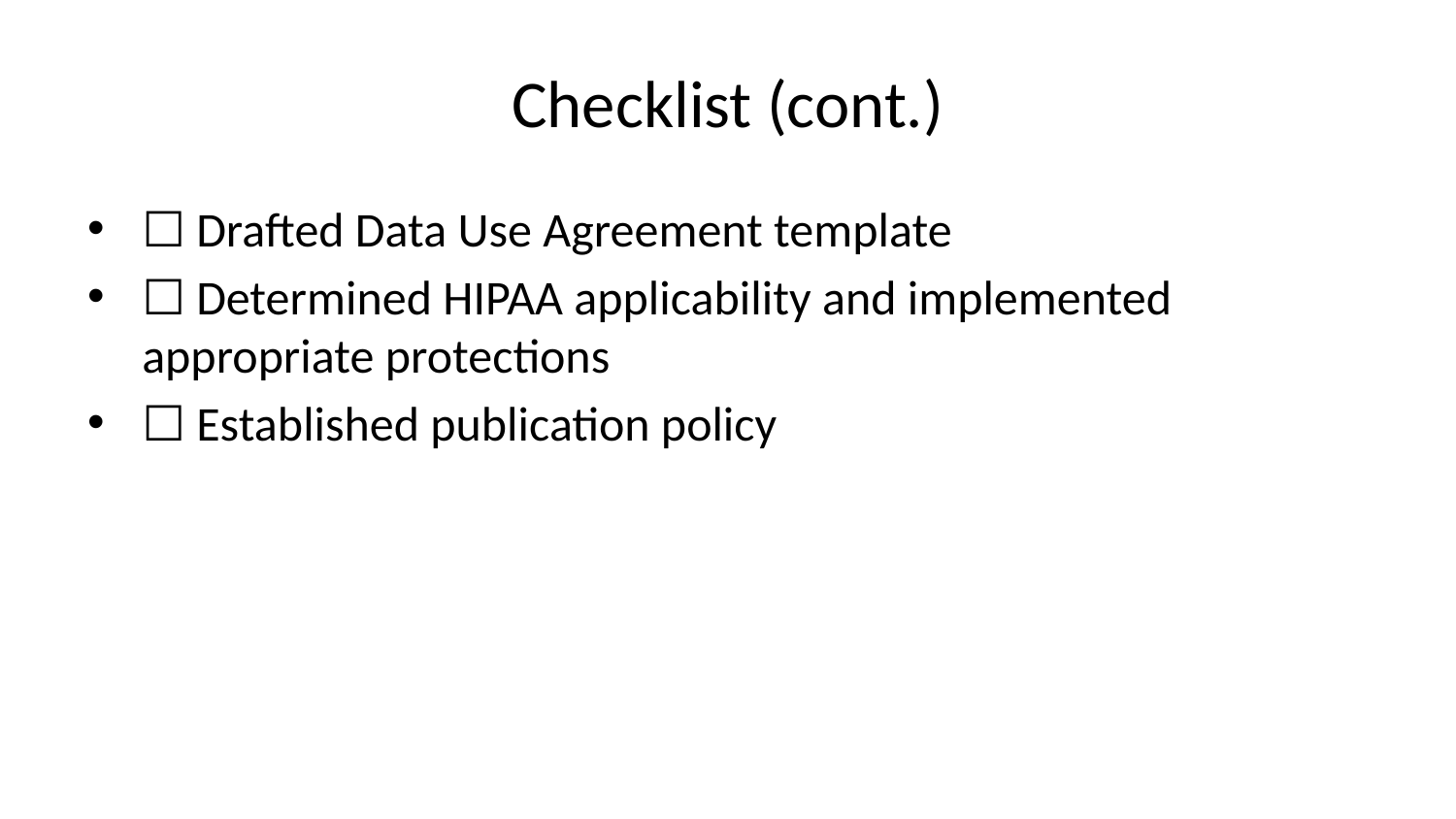

# Checklist (cont.)
☐ Drafted Data Use Agreement template
☐ Determined HIPAA applicability and implemented appropriate protections
☐ Established publication policy